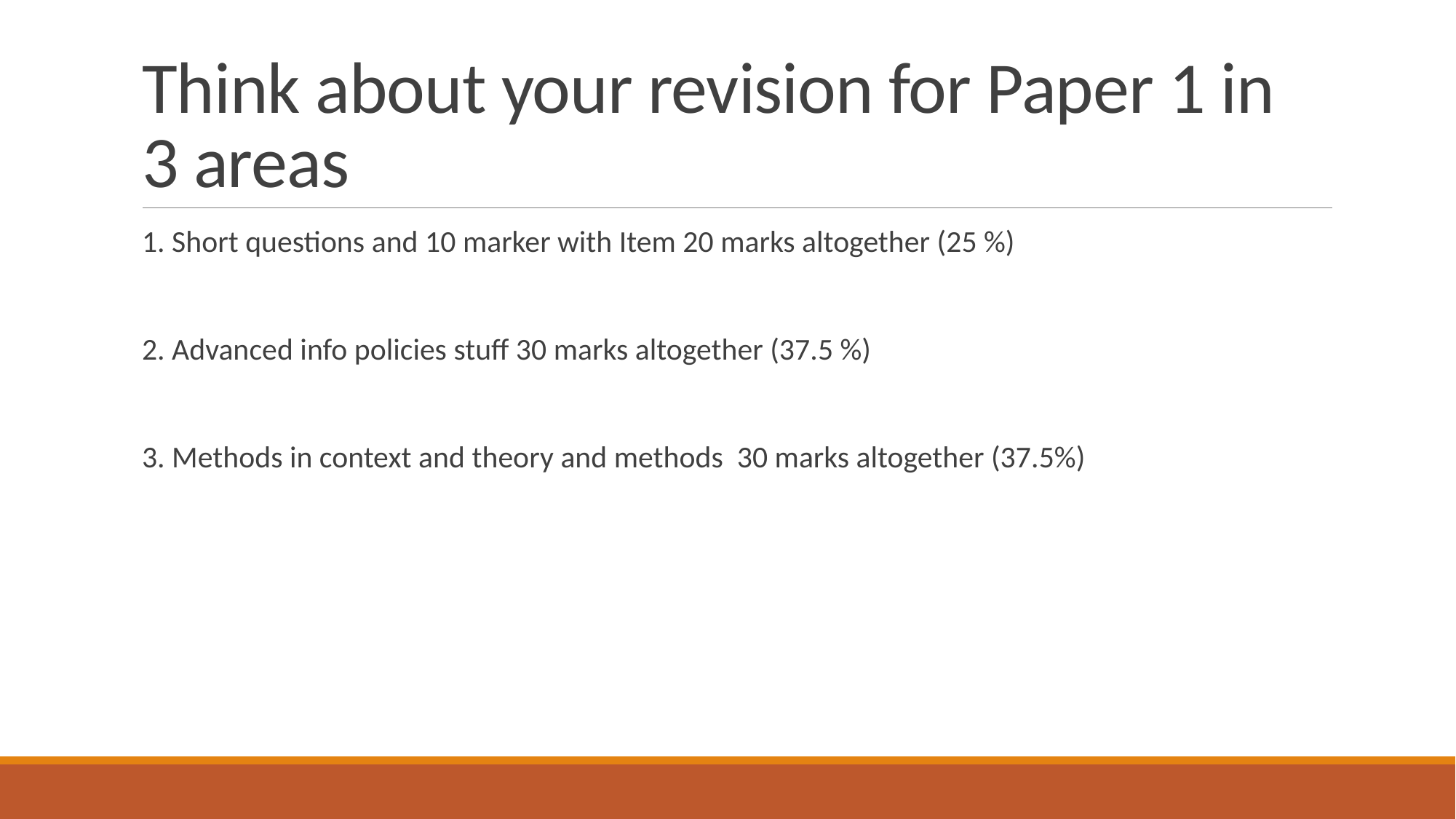

# Think about your revision for Paper 1 in 3 areas
1. Short questions and 10 marker with Item 20 marks altogether (25 %)

2. Advanced info policies stuff 30 marks altogether (37.5 %)

3. Methods in context and theory and methods  30 marks altogether (37.5%)